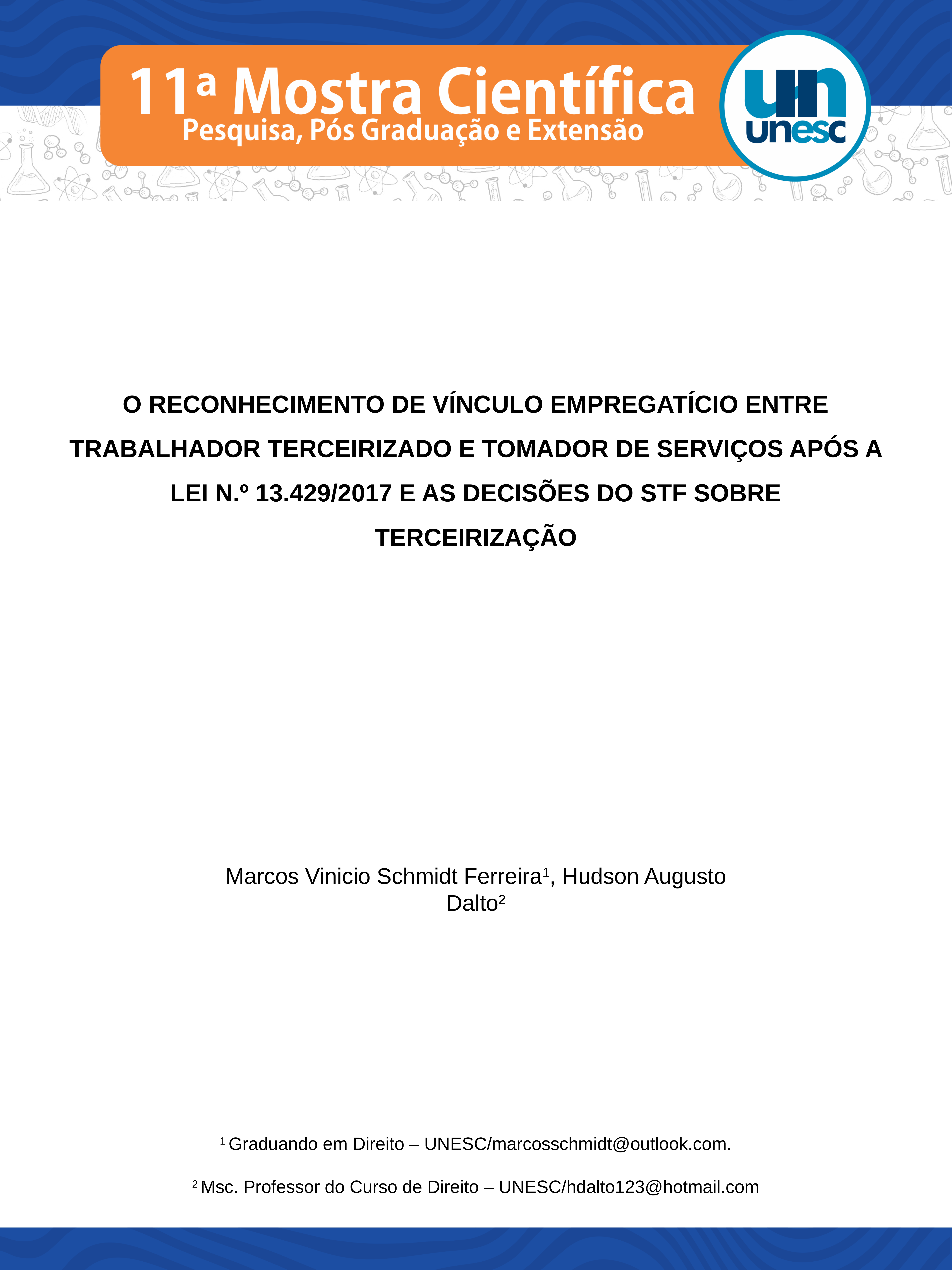

O RECONHECIMENTO DE VÍNCULO EMPREGATÍCIO ENTRE TRABALHADOR TERCEIRIZADO E TOMADOR DE SERVIÇOS APÓS A LEI N.º 13.429/2017 E AS DECISÕES DO STF SOBRE TERCEIRIZAÇÃO
Marcos Vinicio Schmidt Ferreira1, Hudson Augusto Dalto2
1 Graduando em Direito – UNESC/marcosschmidt@outlook.com.

2 Msc. Professor do Curso de Direito – UNESC/hdalto123@hotmail.com